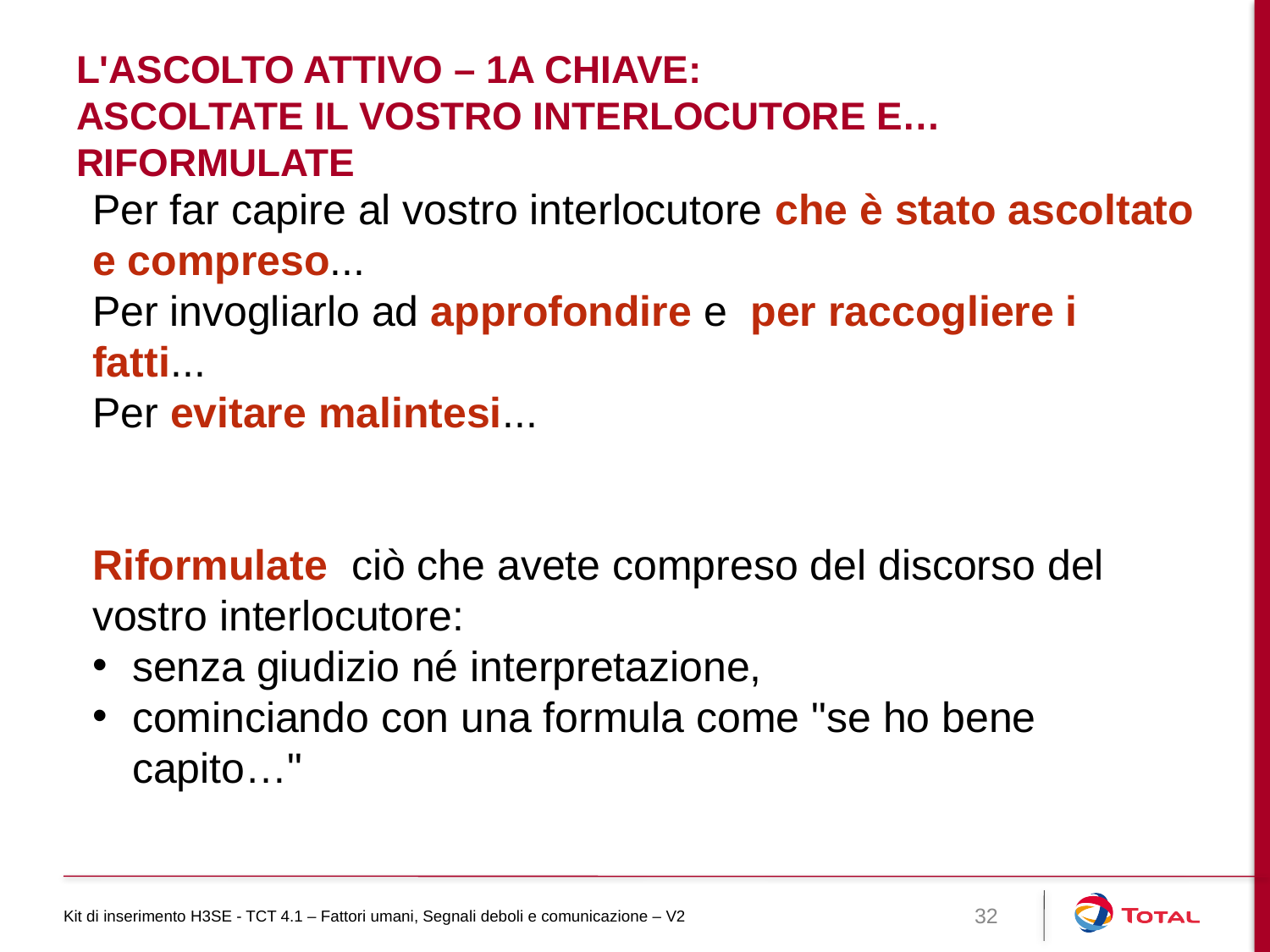

# L'ascolto attivo – 1a chiave: Ascoltate il vostro interlocutore e… riformulate
Per far capire al vostro interlocutore che è stato ascoltato e compreso...
Per invogliarlo ad approfondire e  per raccogliere i fatti...
Per evitare malintesi...

Riformulate  ciò che avete compreso del discorso del vostro interlocutore:
senza giudizio né interpretazione,
cominciando con una formula come "se ho bene capito…"
Kit di inserimento H3SE - TCT 4.1 – Fattori umani, Segnali deboli e comunicazione – V2
32